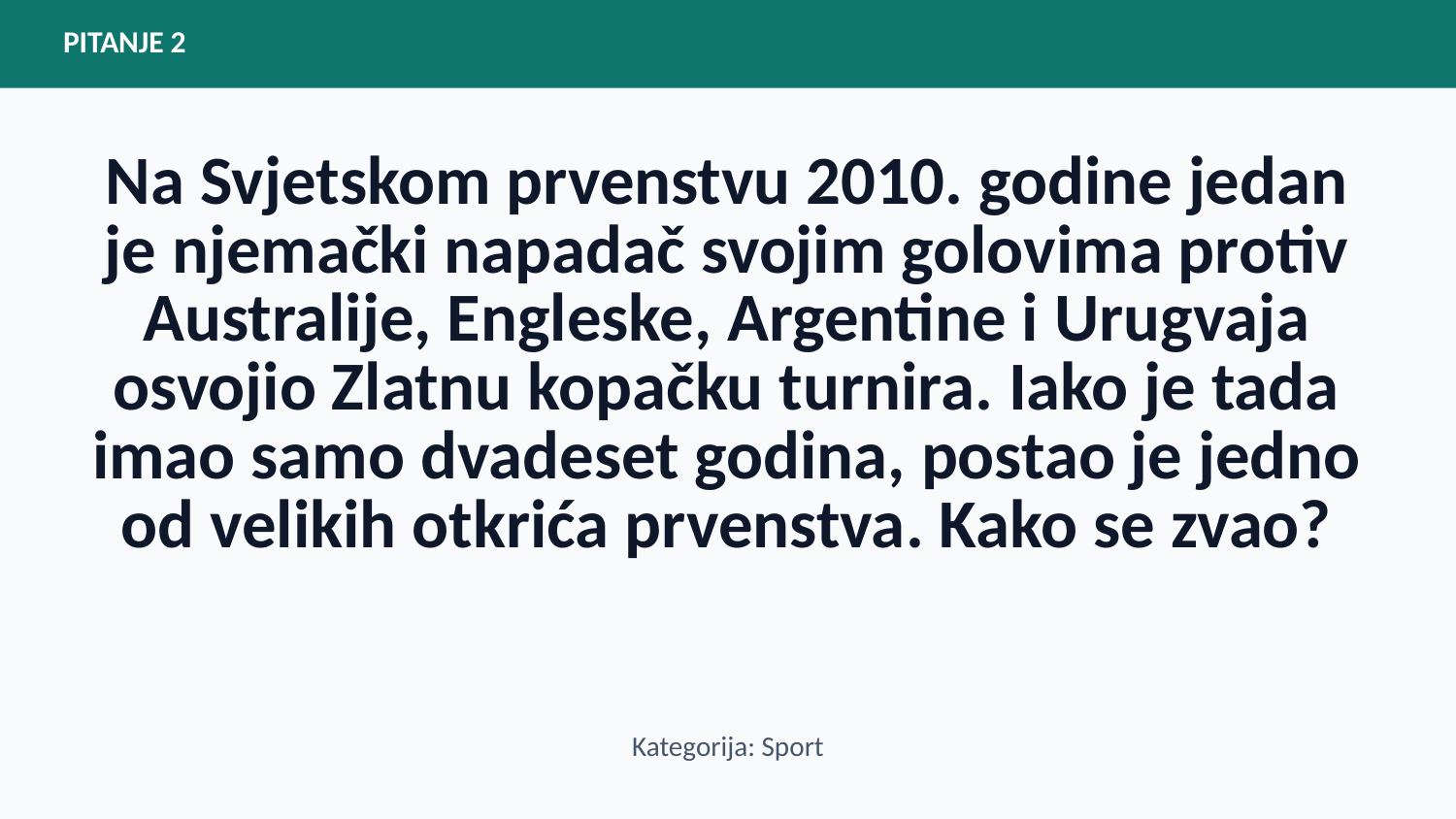

PITANJE 2
Na Svjetskom prvenstvu 2010. godine jedan je njemački napadač svojim golovima protiv Australije, Engleske, Argentine i Urugvaja osvojio Zlatnu kopačku turnira. Iako je tada imao samo dvadeset godina, postao je jedno od velikih otkrića prvenstva. Kako se zvao?
Kategorija: Sport